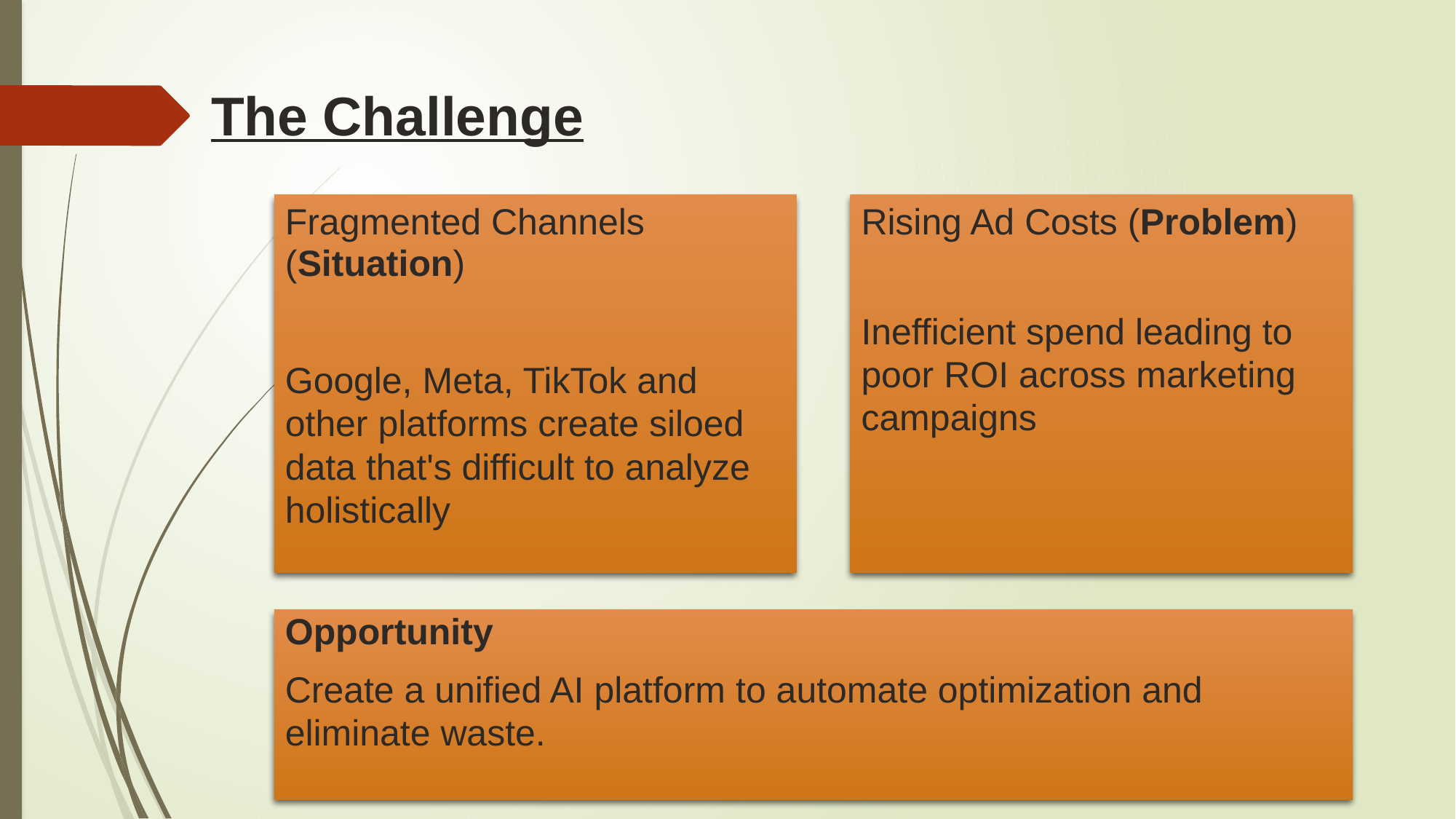

# The Challenge
Fragmented Channels (Situation)

Google, Meta, TikTok and other platforms create siloed data that's difficult to analyze holistically

Rising Ad Costs (Problem)

Inefficient spend leading to poor ROI across marketing campaigns

Opportunity
Create a unified AI platform to automate optimization and eliminate waste.